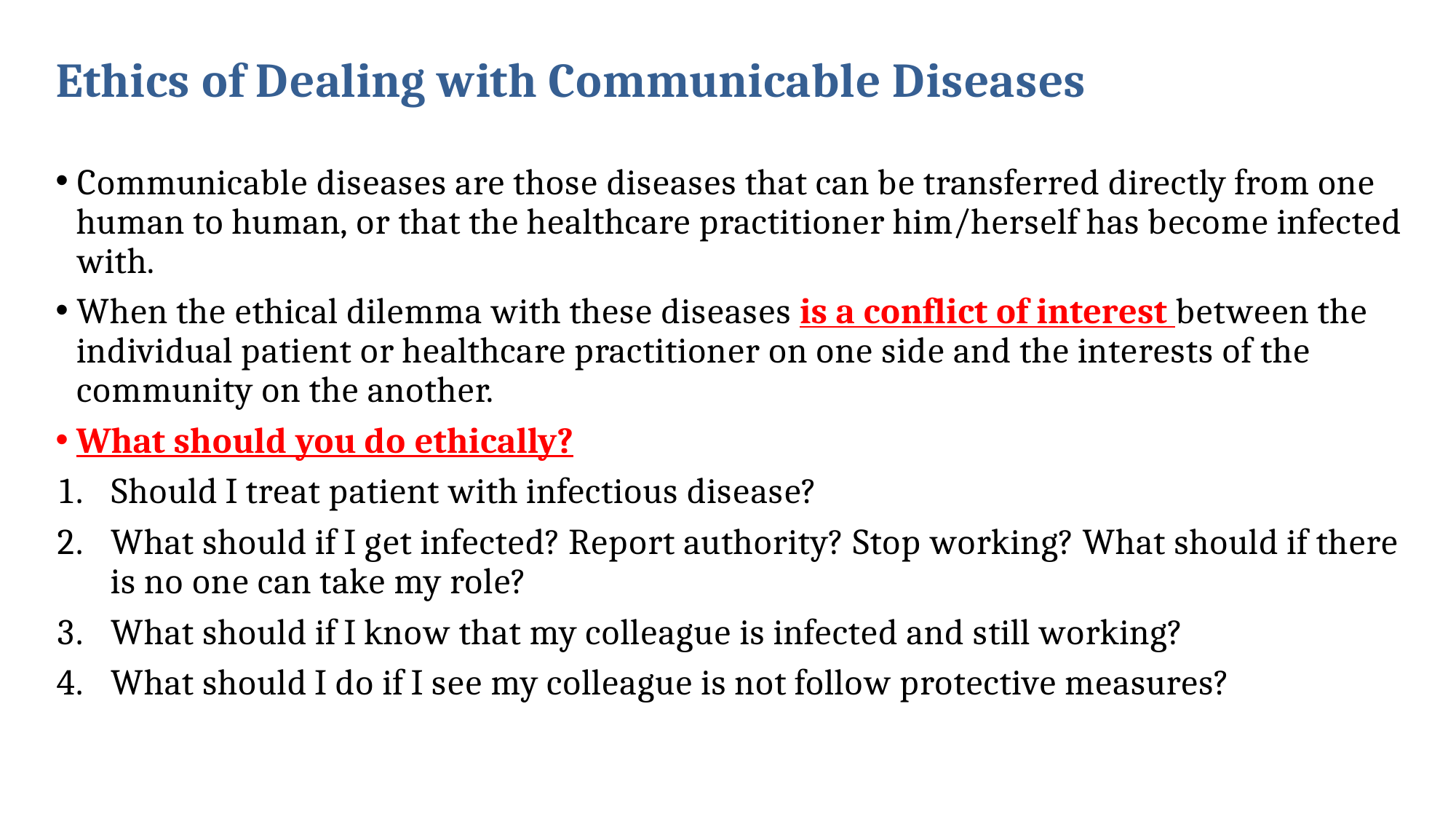

# Ethics of Dealing with Communicable Diseases
Communicable diseases are those diseases that can be transferred directly from one human to human, or that the healthcare practitioner him/herself has become infected with.
When the ethical dilemma with these diseases is a conflict of interest between the individual patient or healthcare practitioner on one side and the interests of the community on the another.
What should you do ethically?
Should I treat patient with infectious disease?
What should if I get infected? Report authority? Stop working? What should if there is no one can take my role?
What should if I know that my colleague is infected and still working?
What should I do if I see my colleague is not follow protective measures?